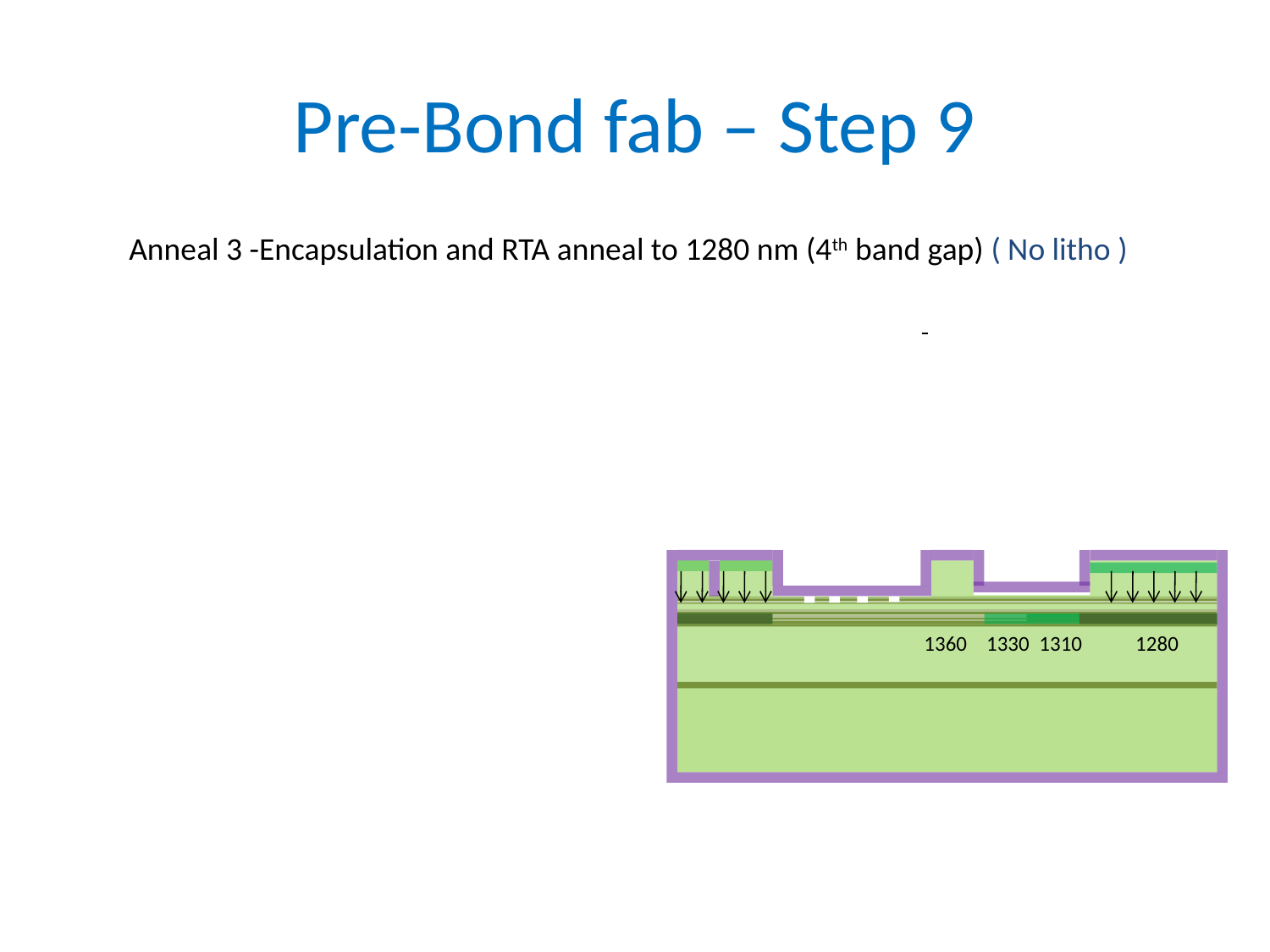

# Pre-Bond fab – Step 9
Anneal 3 -Encapsulation and RTA anneal to 1280 nm (4th band gap) ( No litho )

         1360    1330  1310           1280